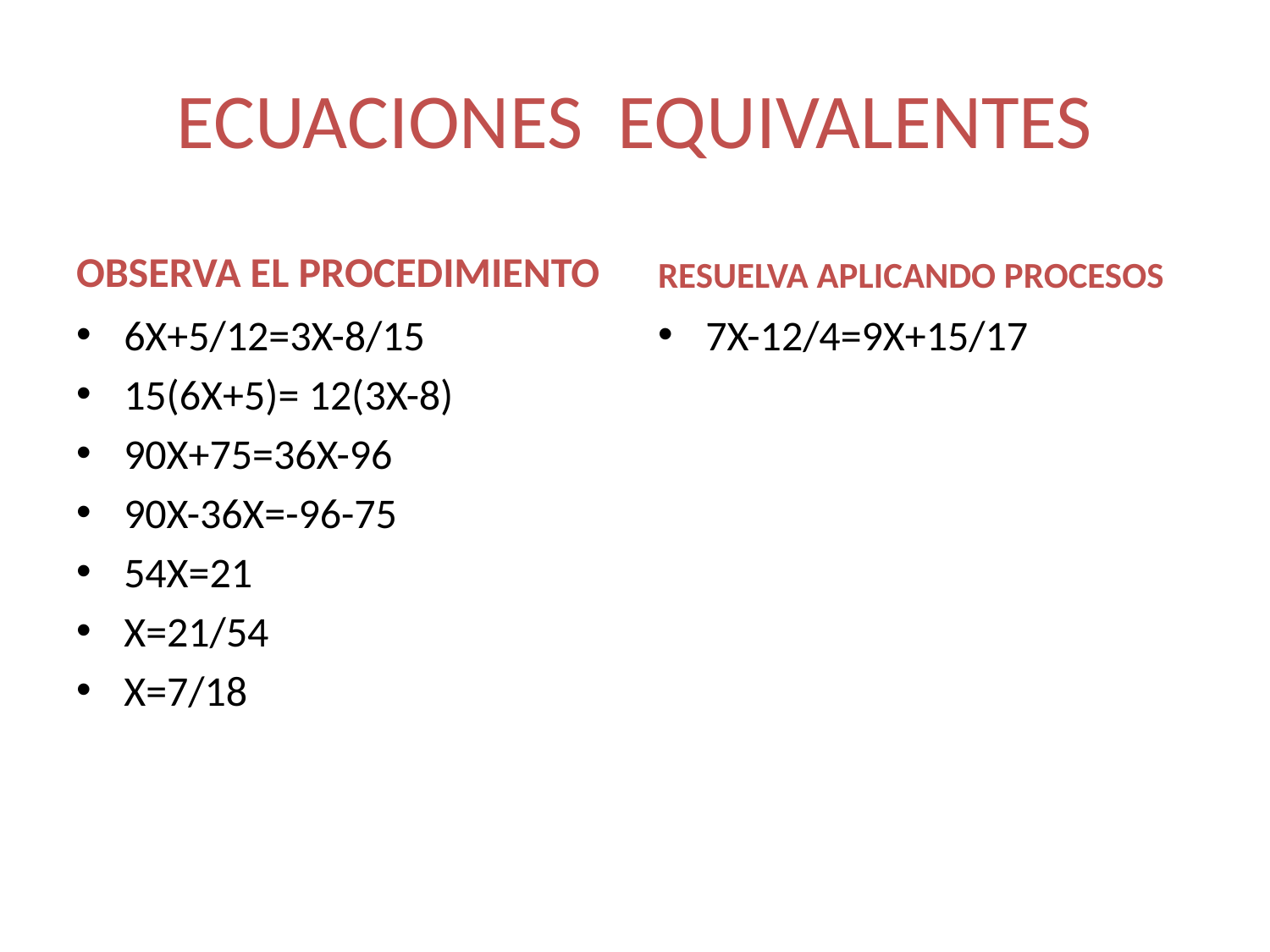

# ECUACIONES  EQUIVALENTES
OBSERVA EL PROCEDIMIENTO
RESUELVA APLICANDO PROCESOS
6X+5/12=3X-8/15
15(6X+5)= 12(3X-8)
90X+75=36X-96
90X-36X=-96-75
54X=21
X=21/54
X=7/18
7X-12/4=9X+15/17